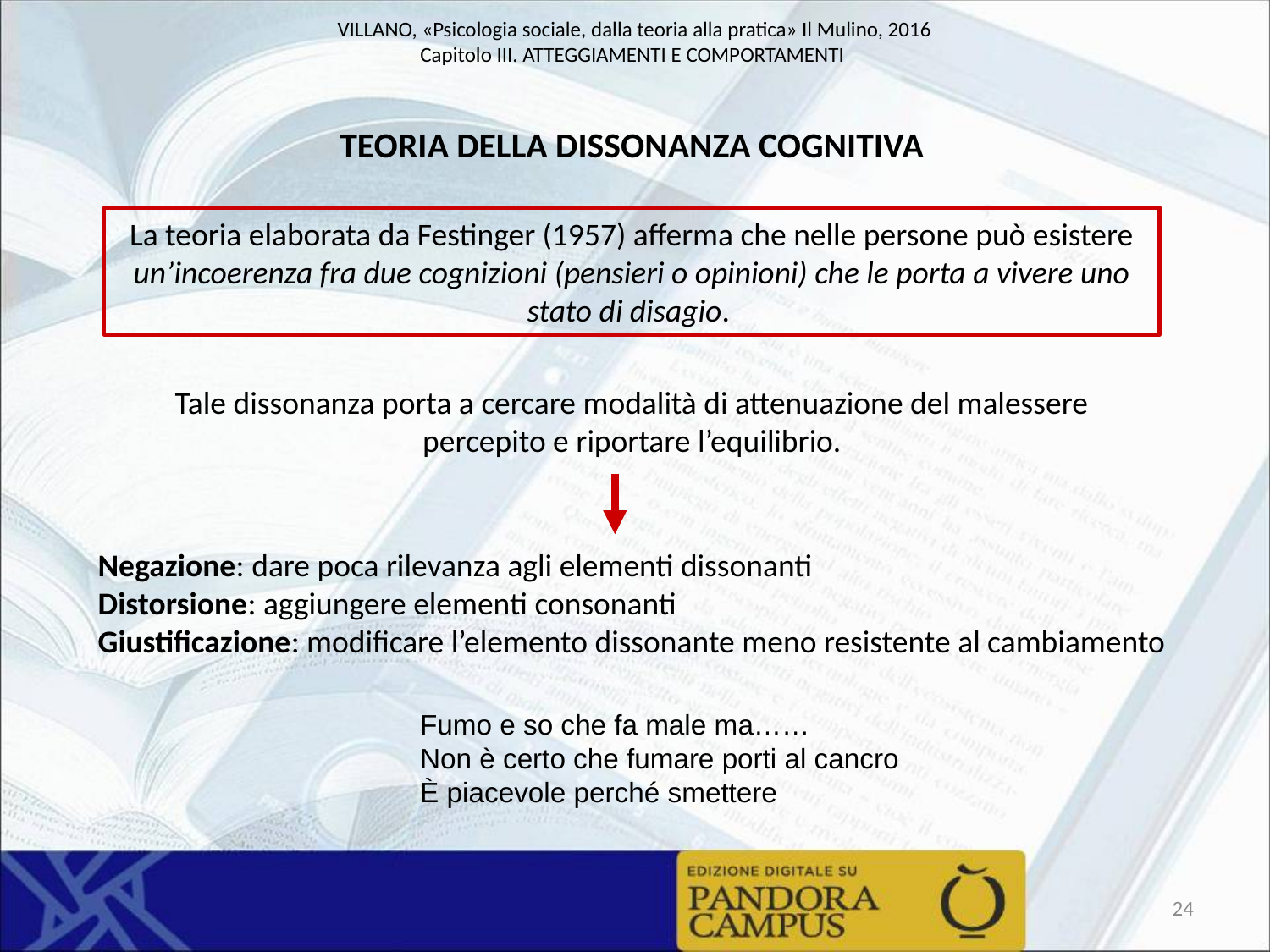

TEORIA DELLA DISSONANZA COGNITIVA
La teoria elaborata da Festinger (1957) afferma che nelle persone può esistere un’incoerenza fra due cognizioni (pensieri o opinioni) che le porta a vivere uno stato di disagio.
Tale dissonanza porta a cercare modalità di attenuazione del malessere percepito e riportare l’equilibrio.

Negazione: dare poca rilevanza agli elementi dissonanti
Distorsione: aggiungere elementi consonanti
Giustificazione: modificare l’elemento dissonante meno resistente al cambiamento
Fumo e so che fa male ma……
Non è certo che fumare porti al cancro
È piacevole perché smettere
24